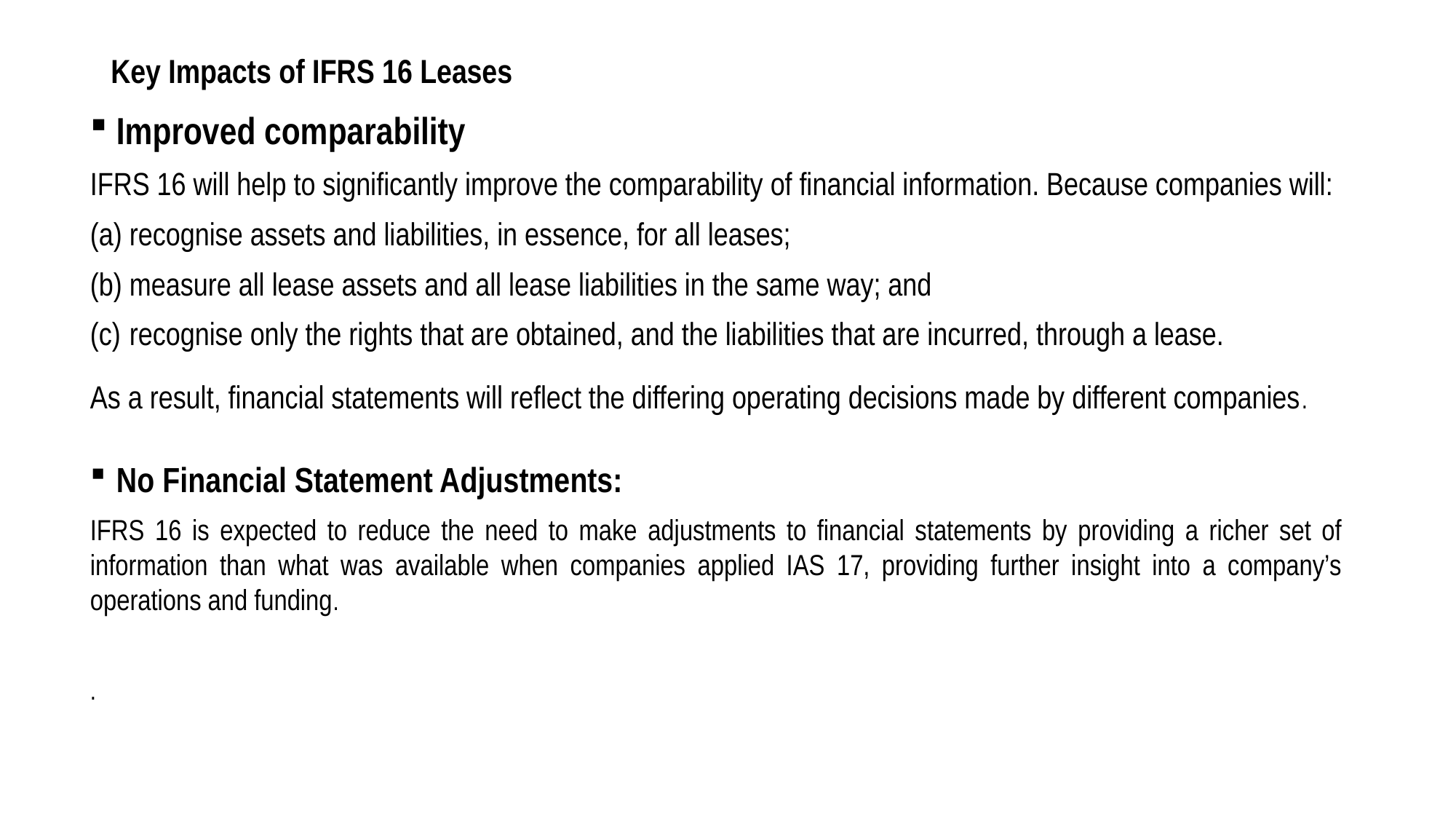

# Key Impacts of IFRS 16 Leases
Improved comparability
IFRS 16 will help to significantly improve the comparability of financial information. Because companies will:
recognise assets and liabilities, in essence, for all leases;
measure all lease assets and all lease liabilities in the same way; and
recognise only the rights that are obtained, and the liabilities that are incurred, through a lease.

As a result, financial statements will reflect the differing operating decisions made by different companies.

No Financial Statement Adjustments:
IFRS 16 is expected to reduce the need to make adjustments to financial statements by providing a richer set of information than what was available when companies applied IAS 17, providing further insight into a company’s operations and funding.

.